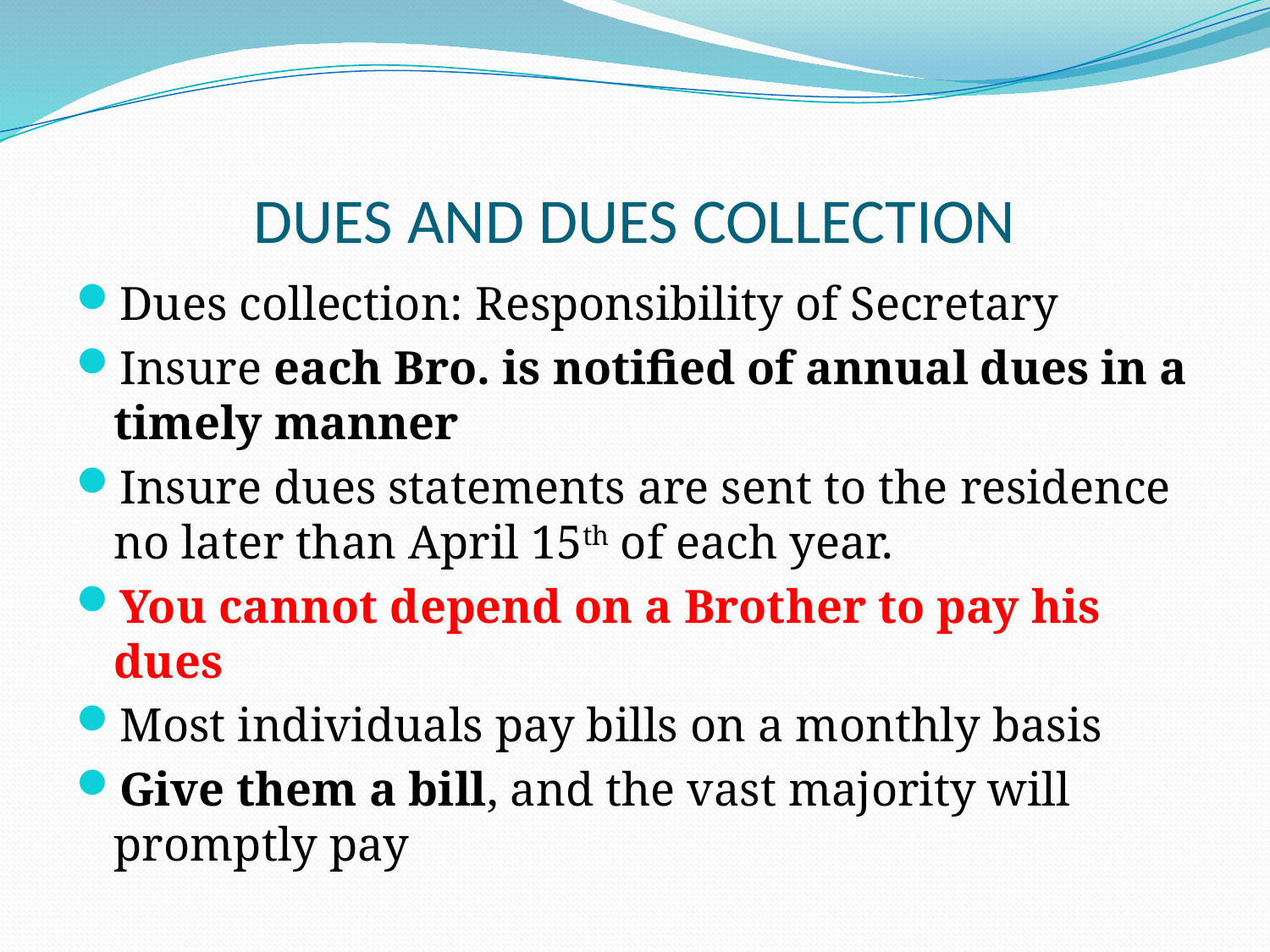

# DUES AND DUES COLLECTION
Dues collection: Responsibility of Secretary
Insure each Bro. is notified of annual dues in a timely manner
Insure dues statements are sent to the residence no later than April 15th of each year.
You cannot depend on a Brother to pay his dues
Most individuals pay bills on a monthly basis
Give them a bill, and the vast majority will promptly pay